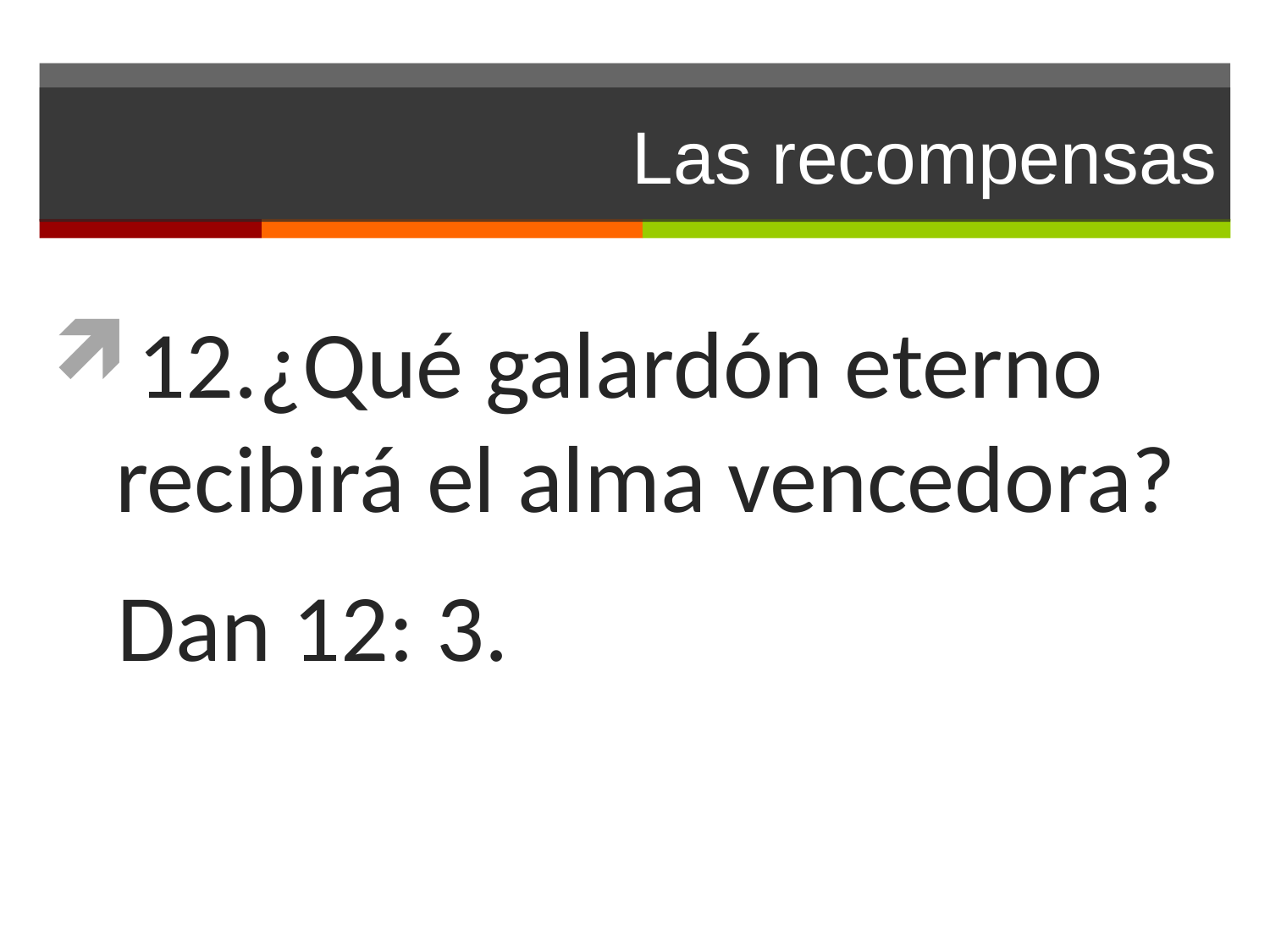

# Las recompensas
12.¿Qué galardón eterno recibirá el alma vencedora?
   Dan 12: 3.